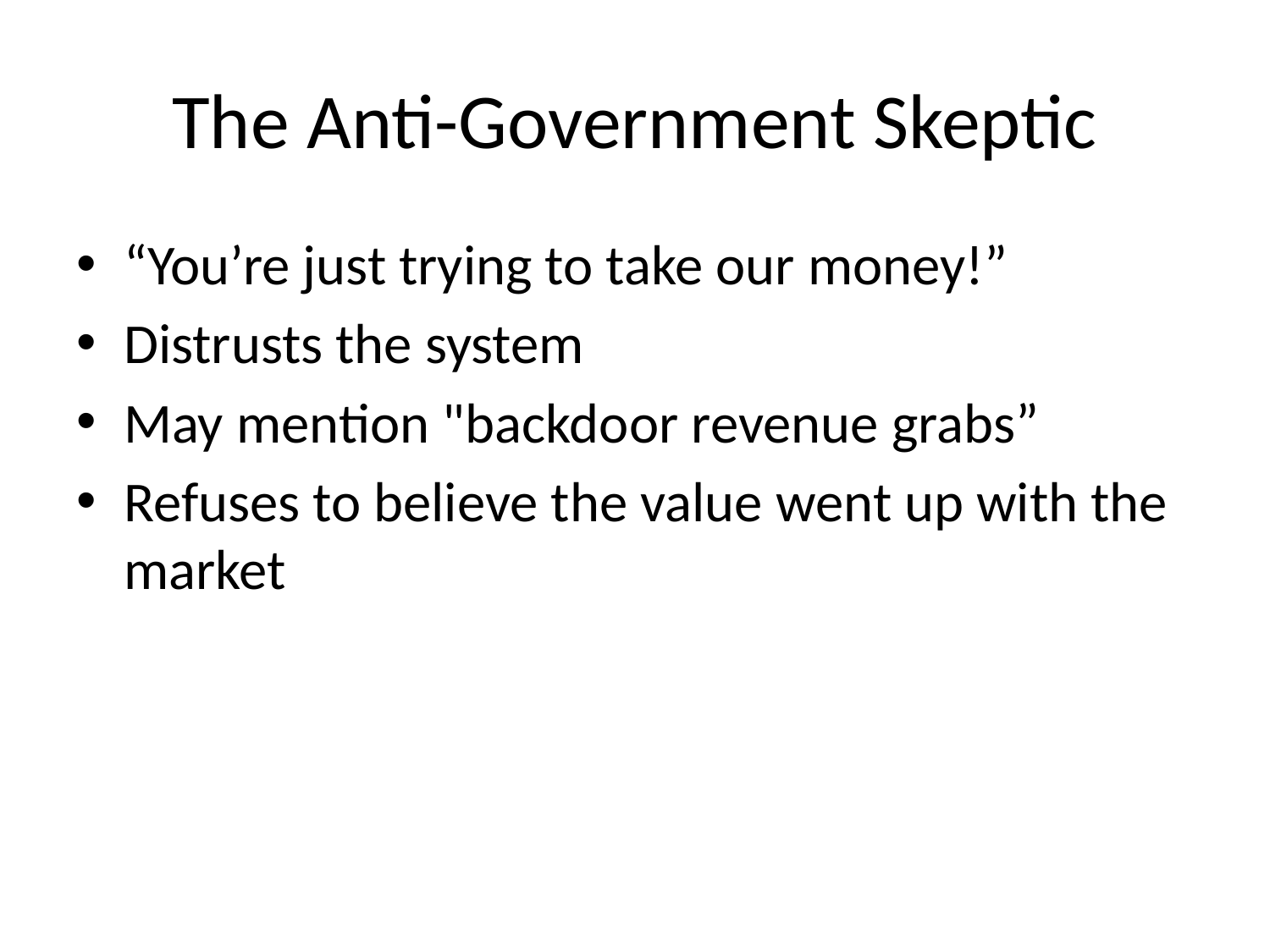

# The Anti-Government Skeptic
“You’re just trying to take our money!”
Distrusts the system
May mention "backdoor revenue grabs”
Refuses to believe the value went up with the market